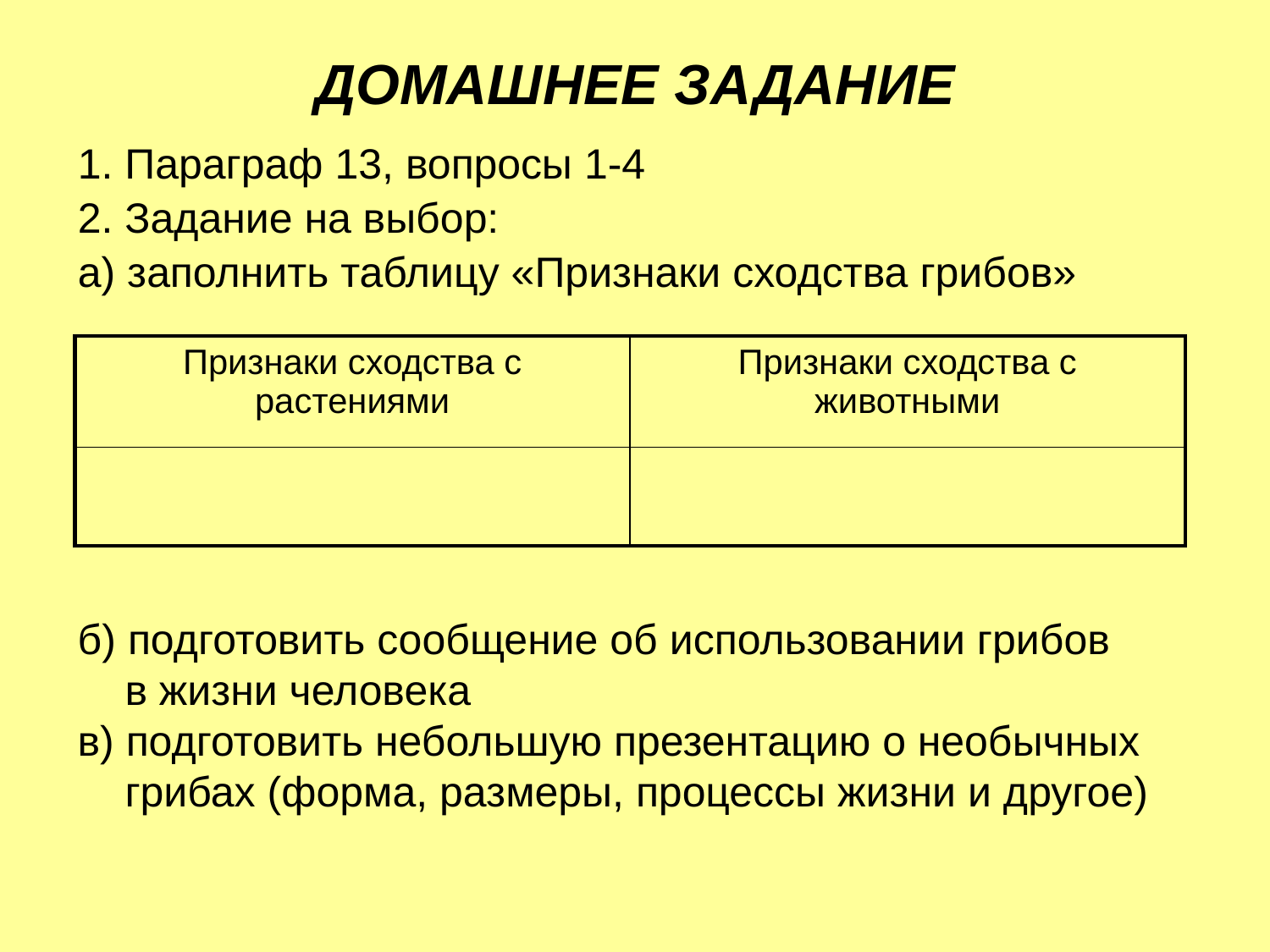

# ДОМАШНЕЕ ЗАДАНИЕ
1. Параграф 13, вопросы 1-4
2. Задание на выбор:
а) заполнить таблицу «Признаки сходства грибов»

| Признаки сходства с растениями | Признаки сходства с животными |
| --- | --- |
|  |  |
б) подготовить сообщение об использовании грибов
    в жизни человека
в) подготовить небольшую презентацию о необычных
    грибах (форма, размеры, процессы жизни и другое)